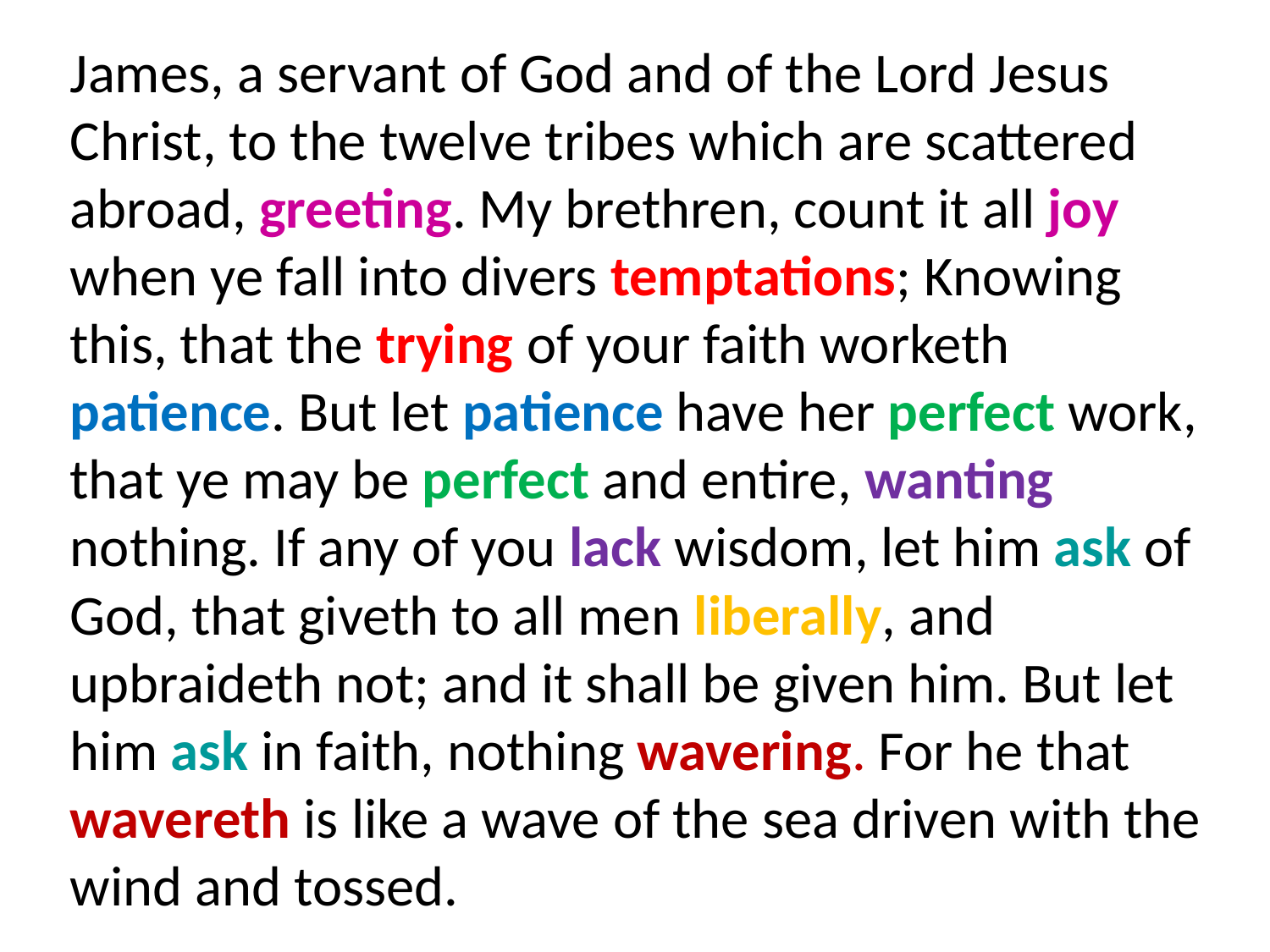

James, a servant of God and of the Lord Jesus Christ, to the twelve tribes which are scattered abroad, greeting. My brethren, count it all joy when ye fall into divers temptations; Knowing this, that the trying of your faith worketh patience. But let patience have her perfect work, that ye may be perfect and entire, wanting nothing. If any of you lack wisdom, let him ask of God, that giveth to all men liberally, and upbraideth not; and it shall be given him. But let him ask in faith, nothing wavering. For he that wavereth is like a wave of the sea driven with the wind and tossed.